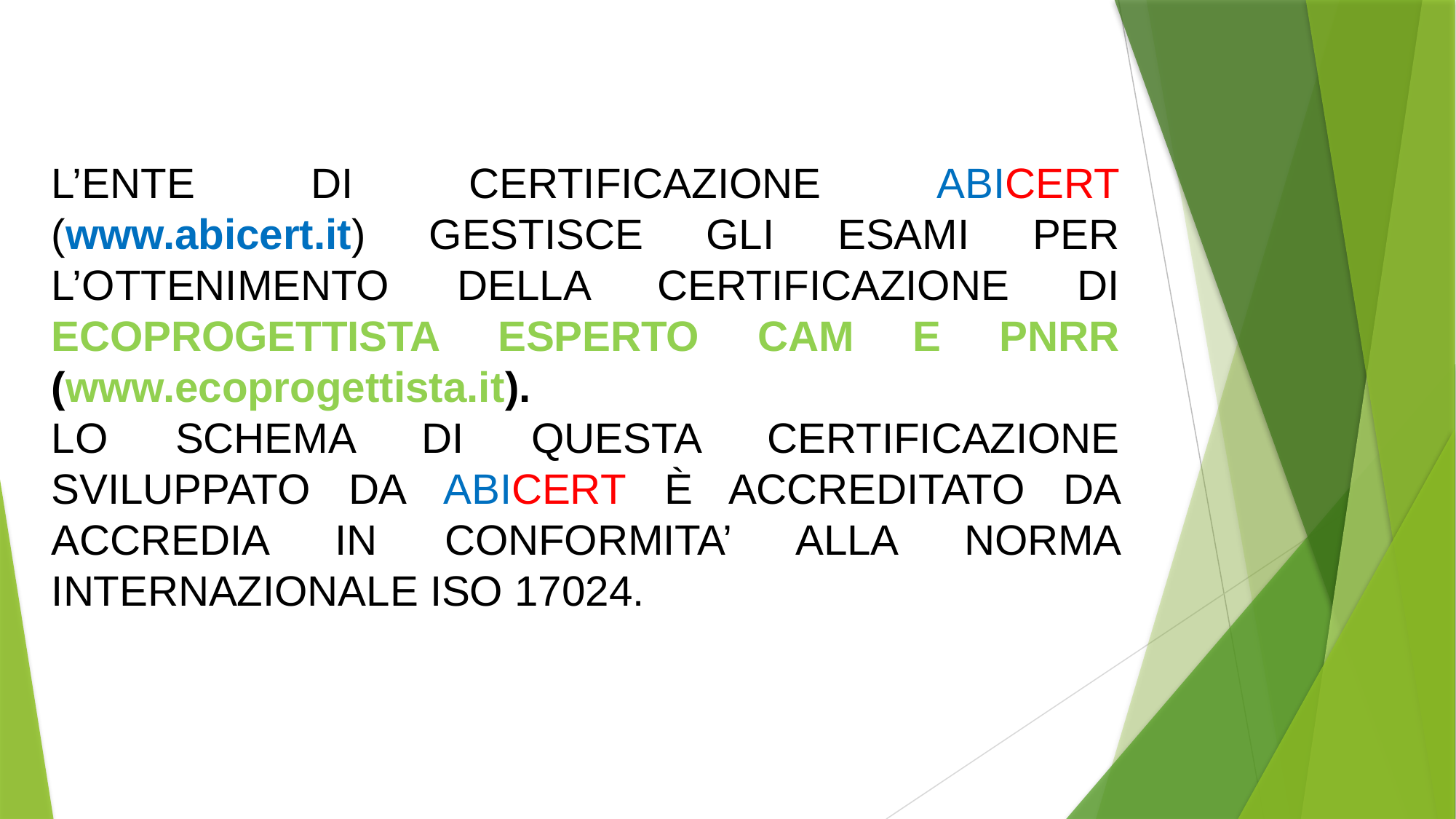

L’ENTE DI CERTIFICAZIONE ABICERT (www.abicert.it) GESTISCE GLI ESAMI PER L’OTTENIMENTO DELLA CERTIFICAZIONE DI ECOPROGETTISTA ESPERTO CAM E PNRR (www.ecoprogettista.it).
LO SCHEMA DI QUESTA CERTIFICAZIONE SVILUPPATO DA ABICERT È ACCREDITATO DA ACCREDIA IN CONFORMITA’ ALLA NORMA INTERNAZIONALE ISO 17024.